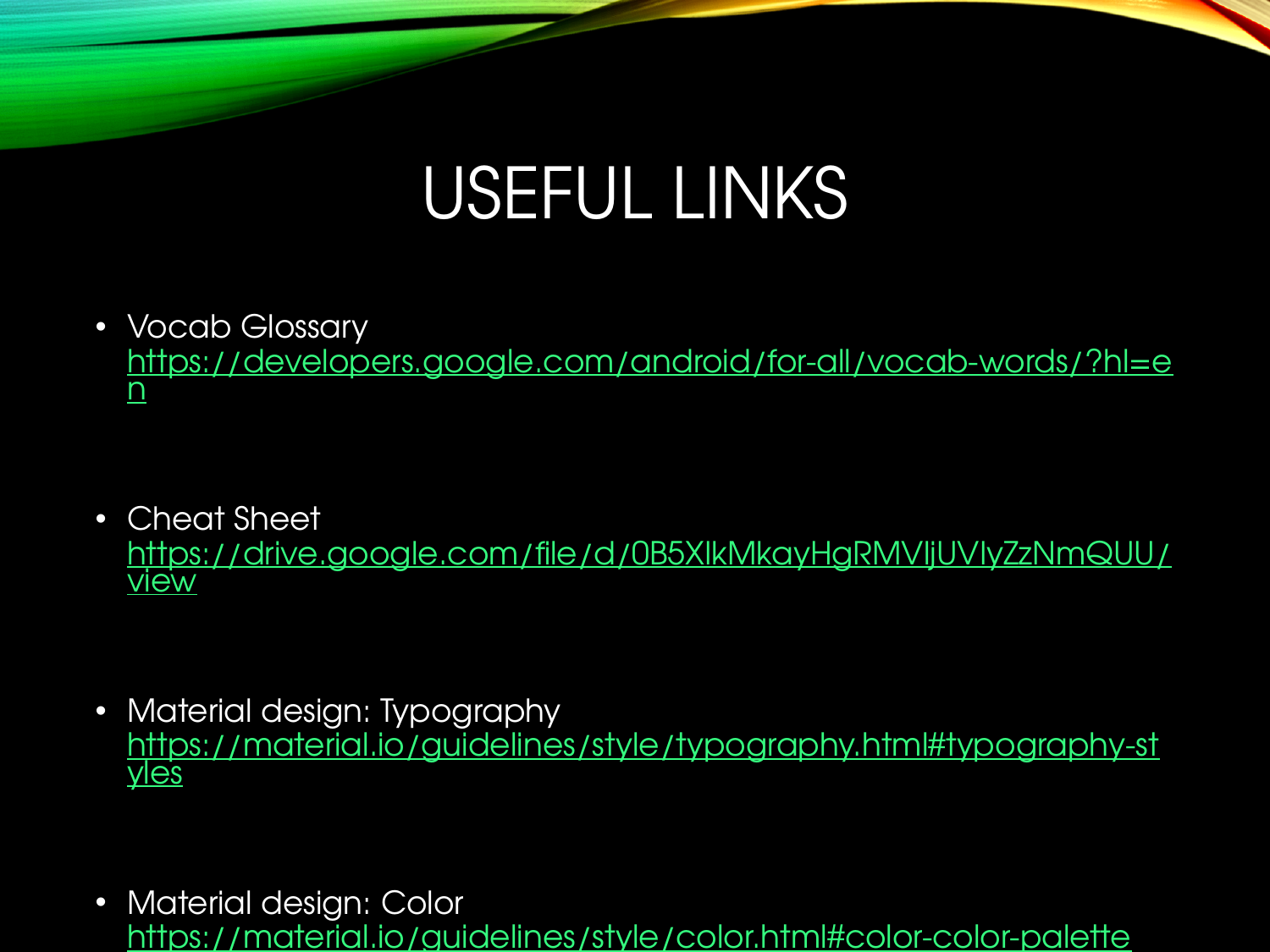

# Useful Links
Vocab Glossary
https://developers.google.com/android/for-all/vocab-words/?hl=en

Cheat Sheet
https://drive.google.com/file/d/0B5XIkMkayHgRMVljUVIyZzNmQUU/view

Material design: Typography
https://material.io/guidelines/style/typography.html#typography-styles

Material design: Color
https://material.io/guidelines/style/color.html#color-color-palette